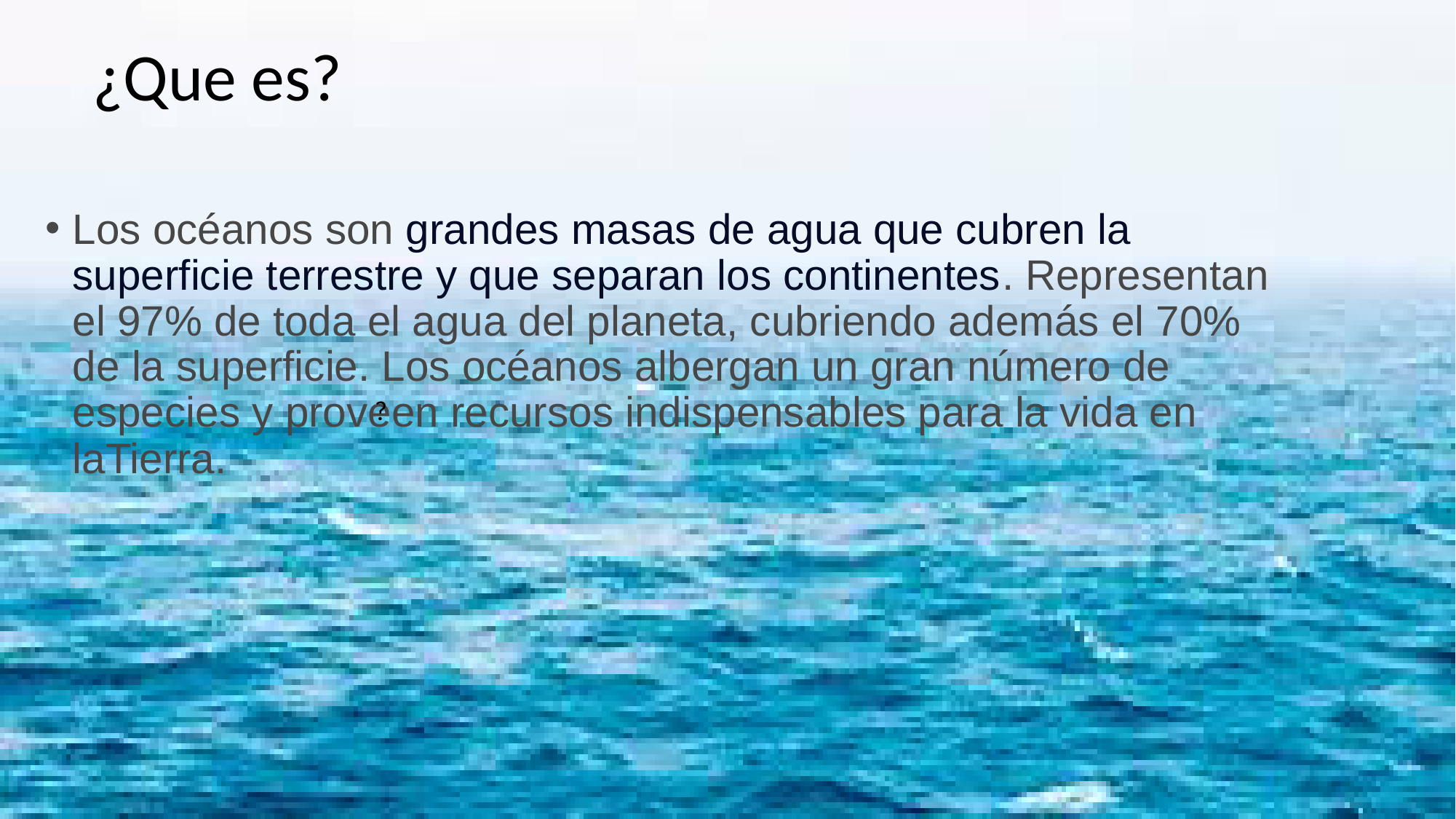

# ¿Que es?
Los océanos son grandes masas de agua que cubren la superficie terrestre y que separan los continentes. Representan el 97% de toda el agua del planeta, cubriendo además el 70% de la superficie. Los océanos albergan un gran número de especies y proveen recursos indispensables para la vida en laTierra.
?